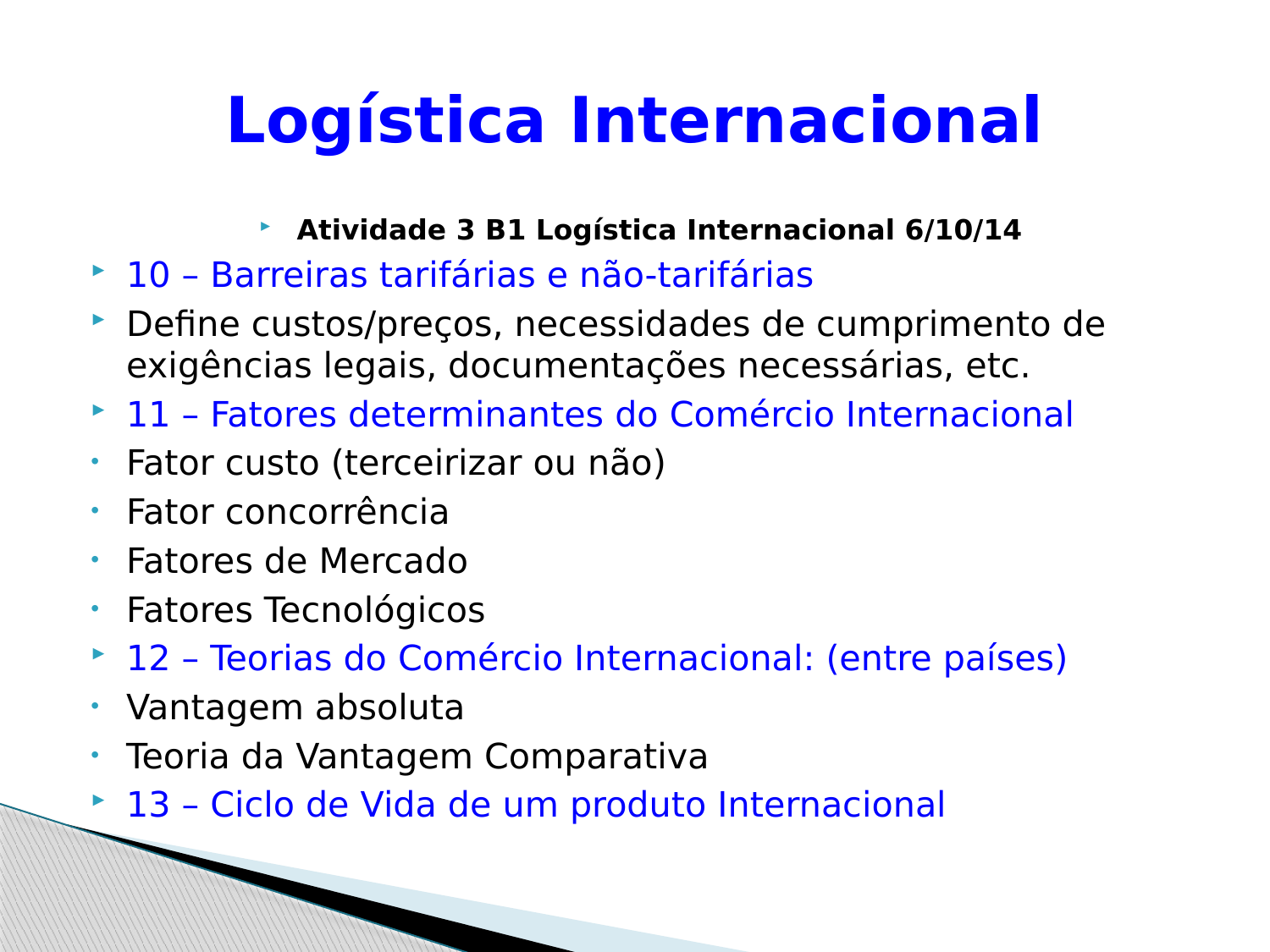

# Logística Internacional
Atividade 3 B1 Logística Internacional 6/10/14
10 – Barreiras tarifárias e não-tarifárias
Define custos/preços, necessidades de cumprimento de exigências legais, documentações necessárias, etc.
11 – Fatores determinantes do Comércio Internacional
Fator custo (terceirizar ou não)
Fator concorrência
Fatores de Mercado
Fatores Tecnológicos
12 – Teorias do Comércio Internacional: (entre países)
Vantagem absoluta
Teoria da Vantagem Comparativa
13 – Ciclo de Vida de um produto Internacional